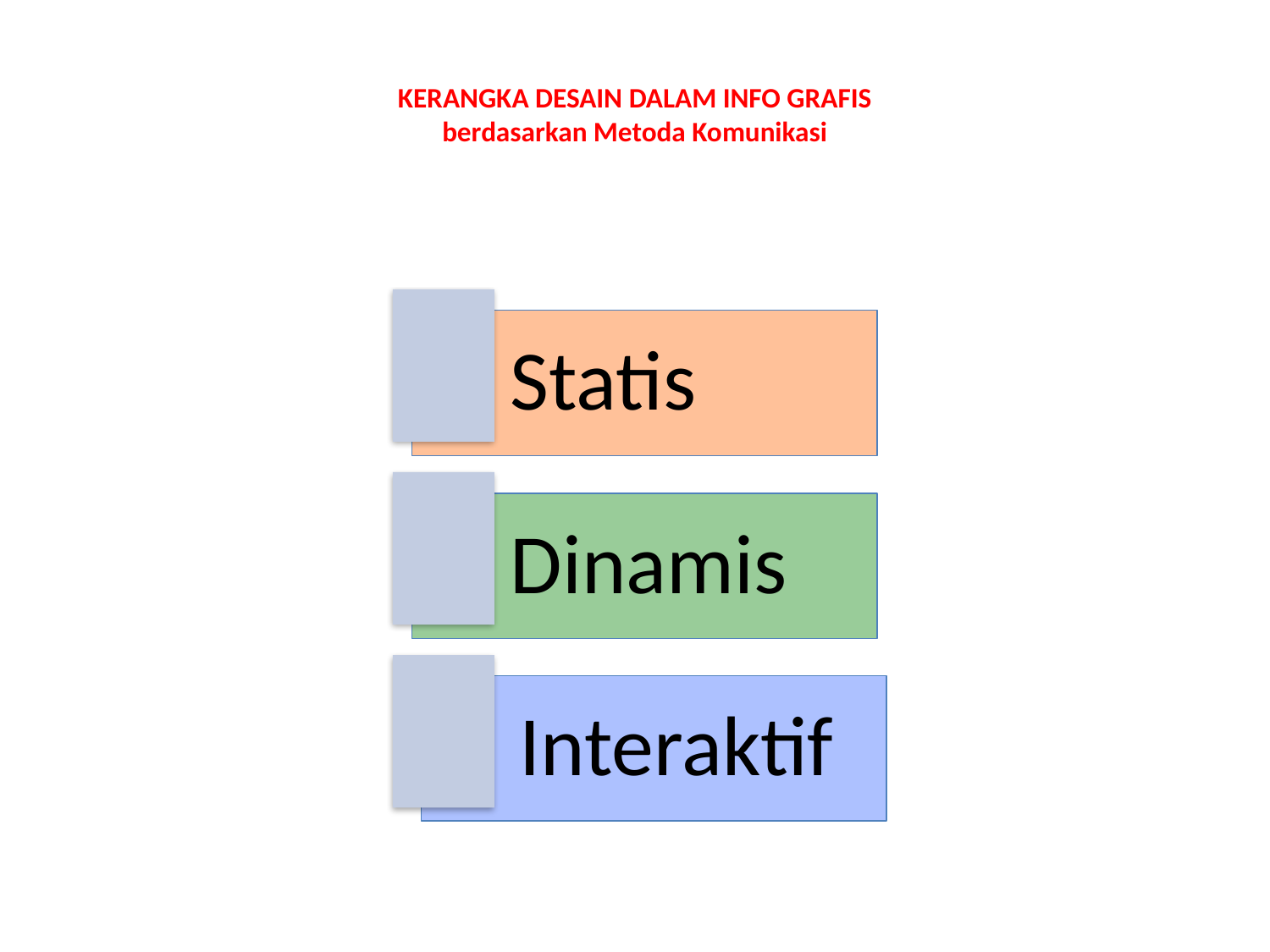

# KERANGKA DESAIN DALAM INFO GRAFIS berdasarkan Metoda Komunikasi
Statis
Dinamis
Interaktif